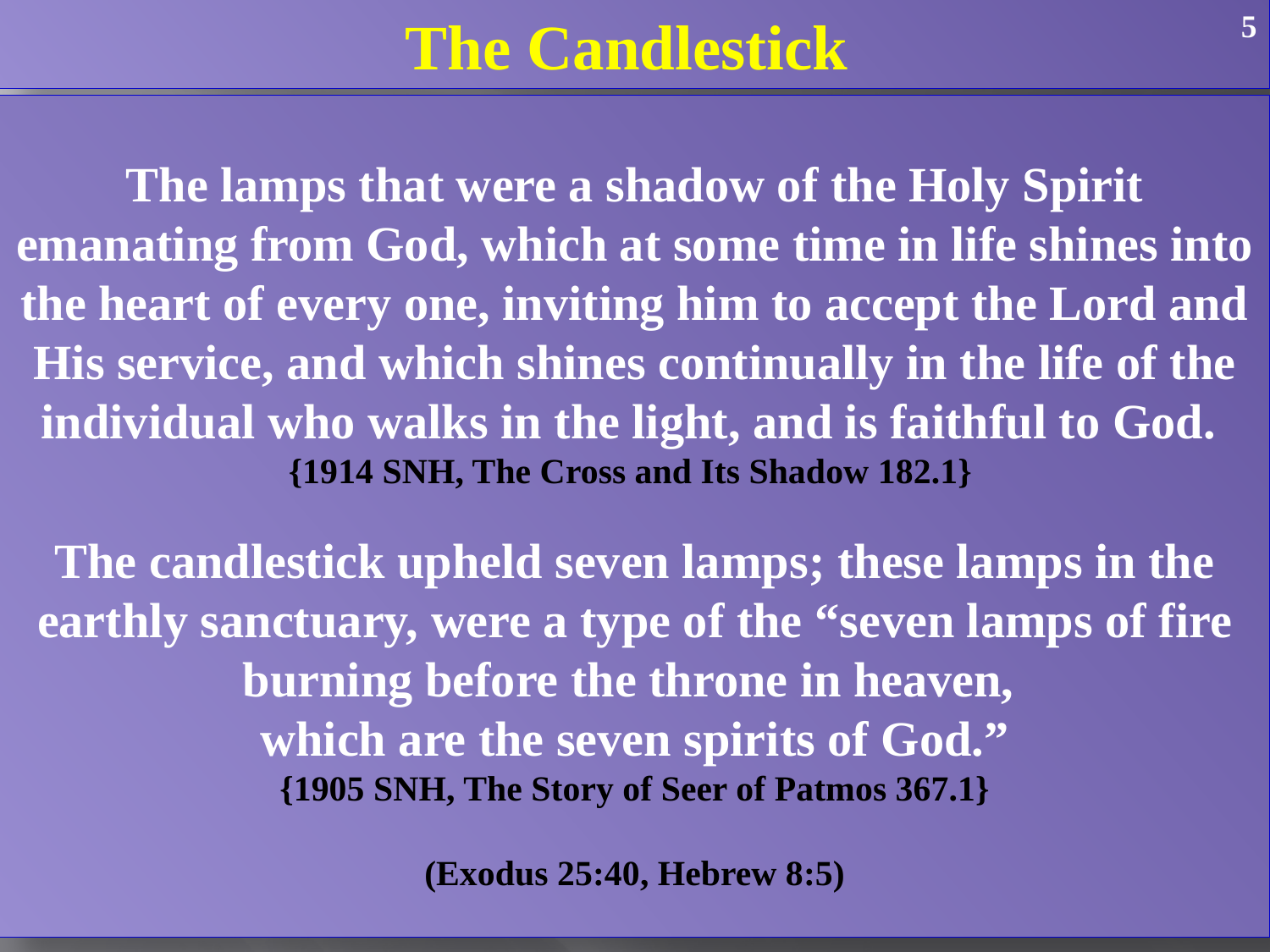

The Candlestick
5

The lamps that were a shadow of the Holy Spirit emanating from God, which at some time in life shines into the heart of every one, inviting him to accept the Lord and His service, and which shines continually in the life of the individual who walks in the light, and is faithful to God.
{1914 SNH, The Cross and Its Shadow 182.1}

The candlestick upheld seven lamps; these lamps in the earthly sanctuary, were a type of the “seven lamps of fire burning before the throne in heaven,
which are the seven spirits of God.”
{1905 SNH, The Story of Seer of Patmos 367.1}

(Exodus 25:40, Hebrew 8:5)